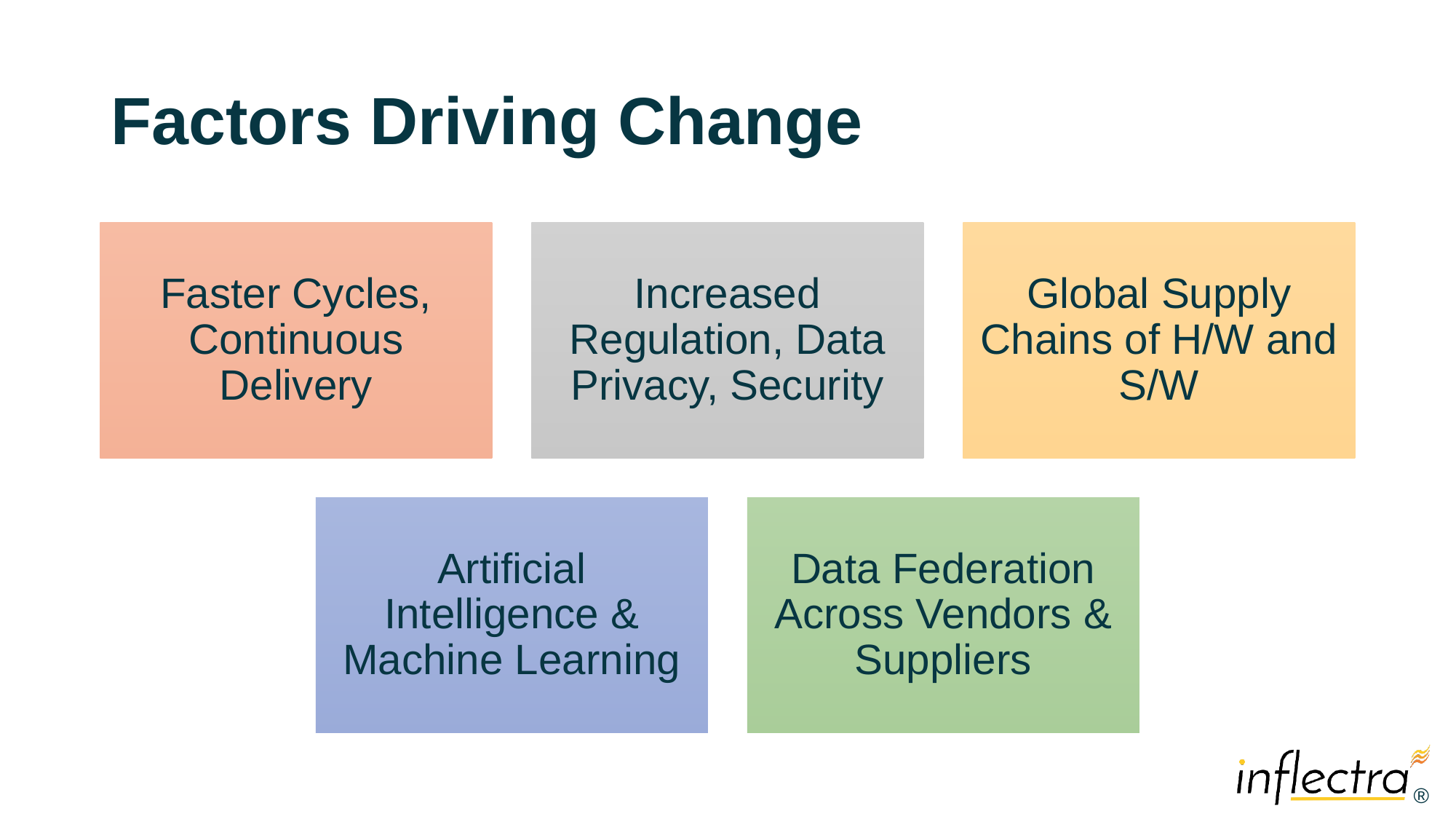

# Factors Driving Change
Faster Cycles, Continuous Delivery
Increased Regulation, Data Privacy, Security
Global Supply Chains of H/W and S/W
Artificial Intelligence & Machine Learning
Data Federation Across Vendors & Suppliers